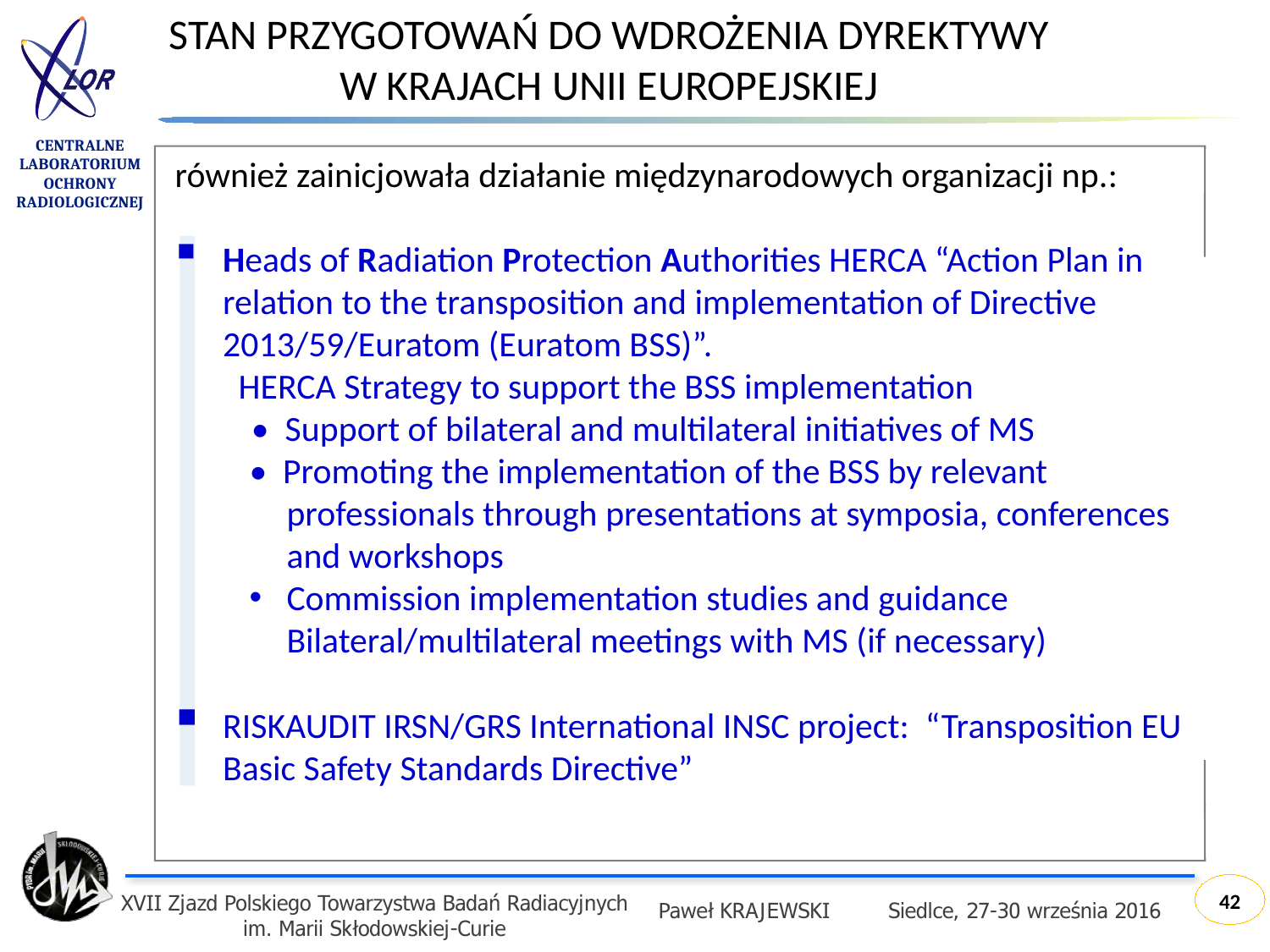

STAN PRZYGOTOWAŃ DO WDROŻENIA DYREKTYWY W KRAJACH UNII EUROPEJSKIEJ

również zainicjowała działanie międzynarodowych organizacji np.:

Heads of Radiation Protection Authorities HERCA “Action Plan in relation to the transposition and implementation of Directive 2013/59/Euratom (Euratom BSS)”.
HERCA Strategy to support the BSS implementation
•  Support of bilateral and multilateral initiatives of MS
•  Promoting the implementation of the BSS by relevant professionals through presentations at symposia, conferences and workshops
Commission implementation studies and guidance Bilateral/multilateral meetings with MS (if necessary)

RISKAUDIT IRSN/GRS International INSC project:  “Transposition EU Basic Safety Standards Directive”

42